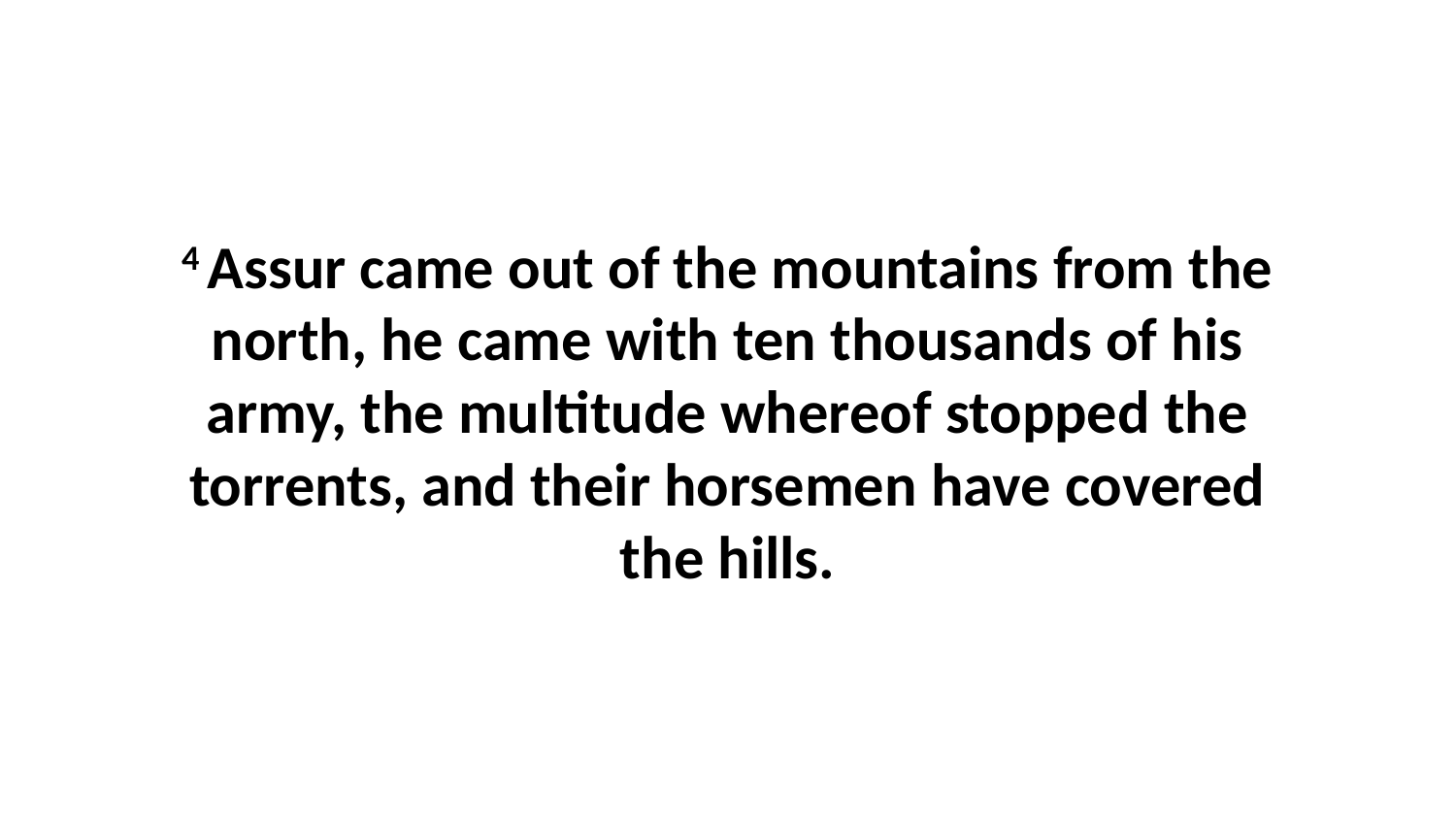

4 Assur came out of the mountains from the north, he came with ten thousands of his army, the multitude whereof stopped the torrents, and their horsemen have covered the hills.